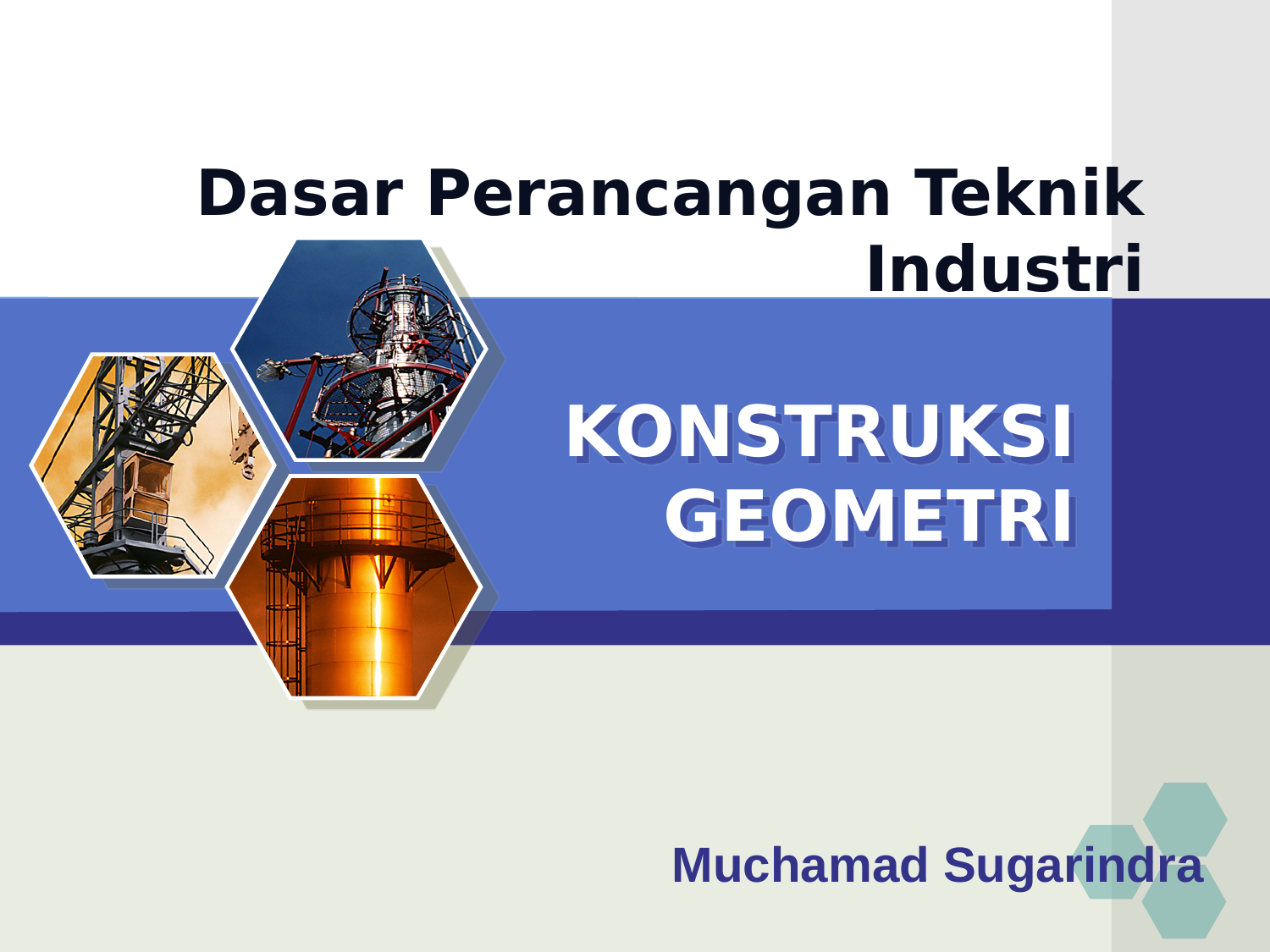

# Dasar Perancangan Teknik Industri
KONSTRUKSI GEOMETRI
Muchamad Sugarindra